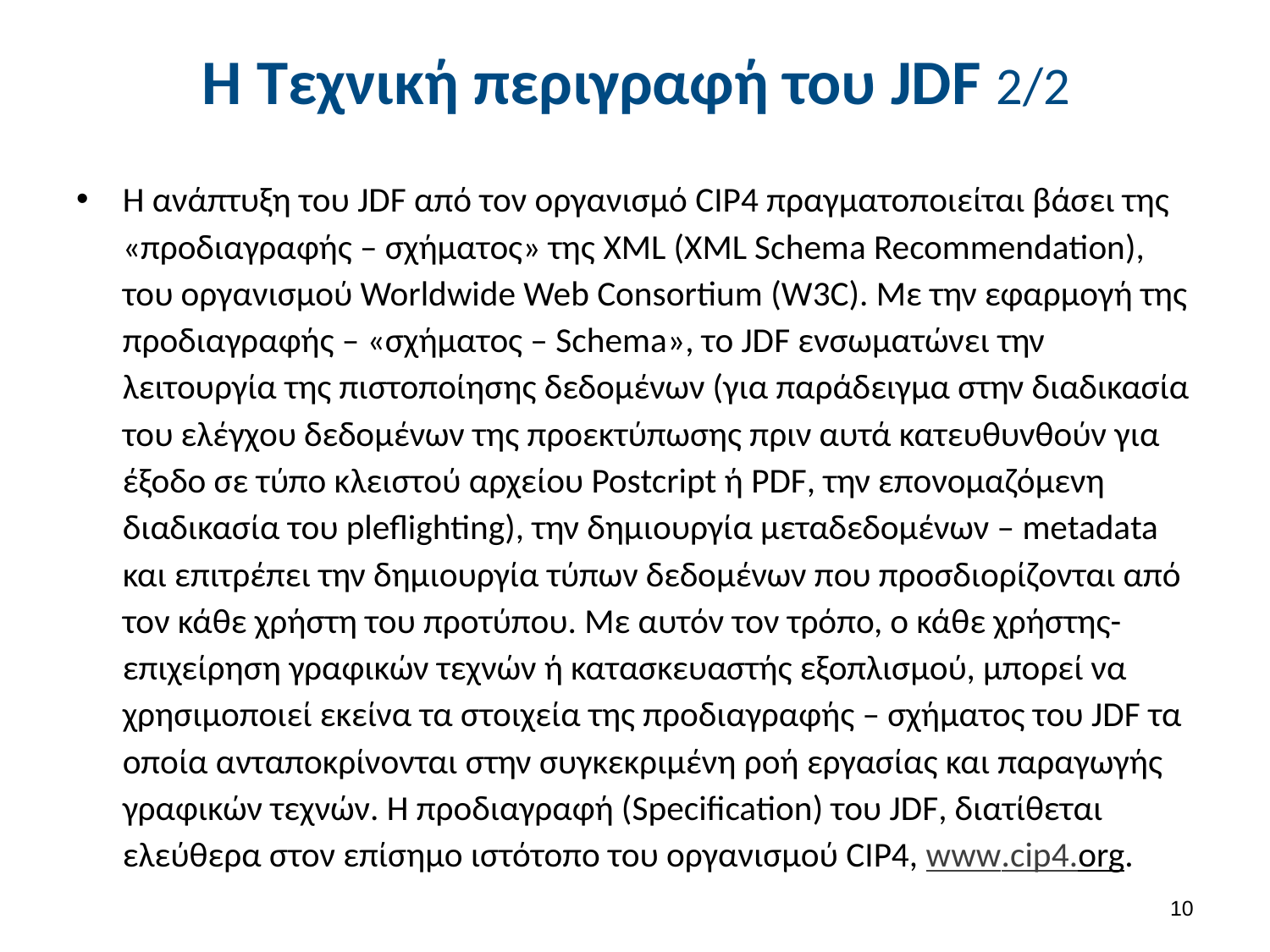

# Η Τεχνική περιγραφή του JDF 2/2
Η ανάπτυξη του JDF από τον οργανισμό CIP4 πραγματοποιείται βάσει της «προδιαγραφής – σχήματος» της XML (XML Schema Recommendation), του οργανισμού Worldwide Web Consortium (W3C). Με την εφαρμογή της προδιαγραφής – «σχήματος – Schema», το JDF ενσωματώνει την λειτουργία της πιστοποίησης δεδομένων (για παράδειγμα στην διαδικασία του ελέγχου δεδομένων της προεκτύπωσης πριν αυτά κατευθυνθούν για έξοδο σε τύπο κλειστού αρχείου Postcript ή PDF, την επονομαζόμενη διαδικασία του pleflighting), την δημιουργία μεταδεδομένων – metadata και επιτρέπει την δημιουργία τύπων δεδομένων που προσδιορίζονται από τον κάθε χρήστη του προτύπου. Με αυτόν τον τρόπο, ο κάθε χρήστης-επιχείρηση γραφικών τεχνών ή κατασκευαστής εξοπλισμού, μπορεί να χρησιμοποιεί εκείνα τα στοιχεία της προδιαγραφής – σχήματος του JDF τα οποία ανταποκρίνονται στην συγκεκριμένη ροή εργασίας και παραγωγής γραφικών τεχνών. Η προδιαγραφή (Specification) του JDF, διατίθεται ελεύθερα στον επίσημο ιστότοπο του οργανισμού CIP4, www.cip4.org.
10